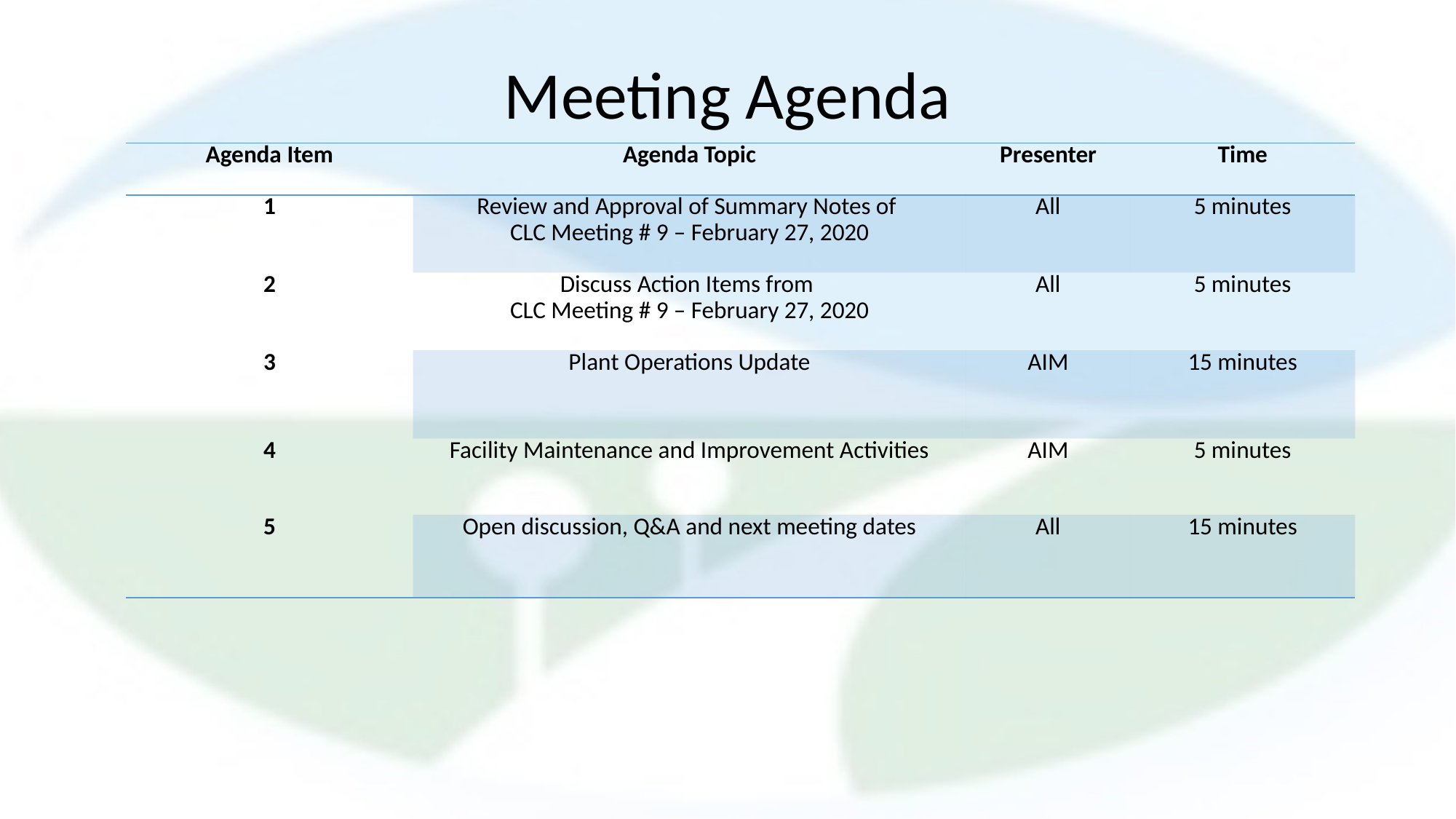

# Meeting Agenda
| Agenda Item | Agenda Topic | Presenter | Time |
| --- | --- | --- | --- |
| 1 | Review and Approval of Summary Notes of CLC Meeting # 9 – February 27, 2020 | All | 5 minutes |
| 2 | Discuss Action Items from CLC Meeting # 9 – February 27, 2020 | All | 5 minutes |
| 3 | Plant Operations Update | AIM | 15 minutes |
| 4 | Facility Maintenance and Improvement Activities | AIM | 5 minutes |
| 5 | Open discussion, Q&A and next meeting dates | All | 15 minutes |